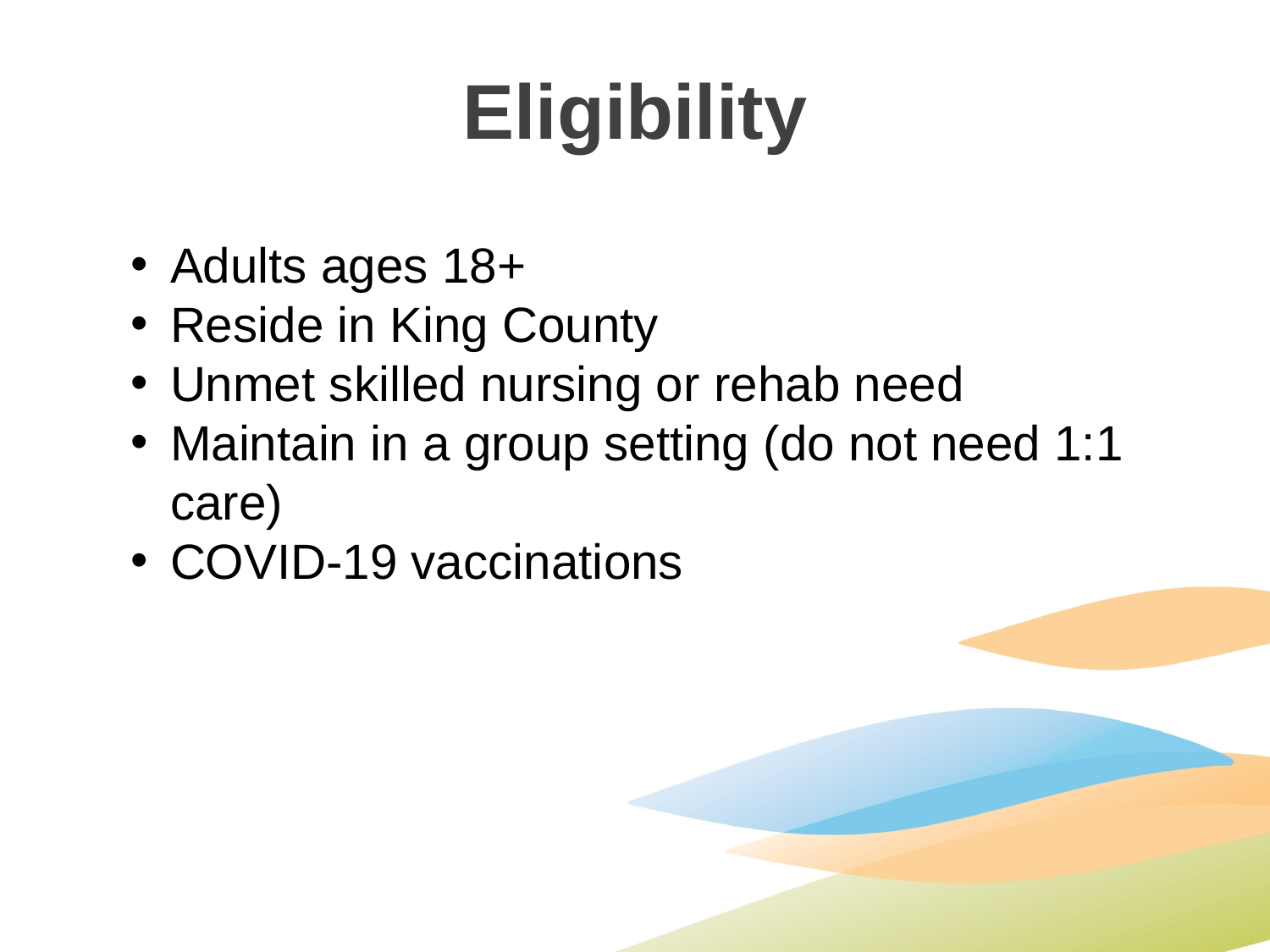

Eligibility
Adults ages 18+
Reside in King County
Unmet skilled nursing or rehab need
Maintain in a group setting (do not need 1:1 care)
COVID-19 vaccinations